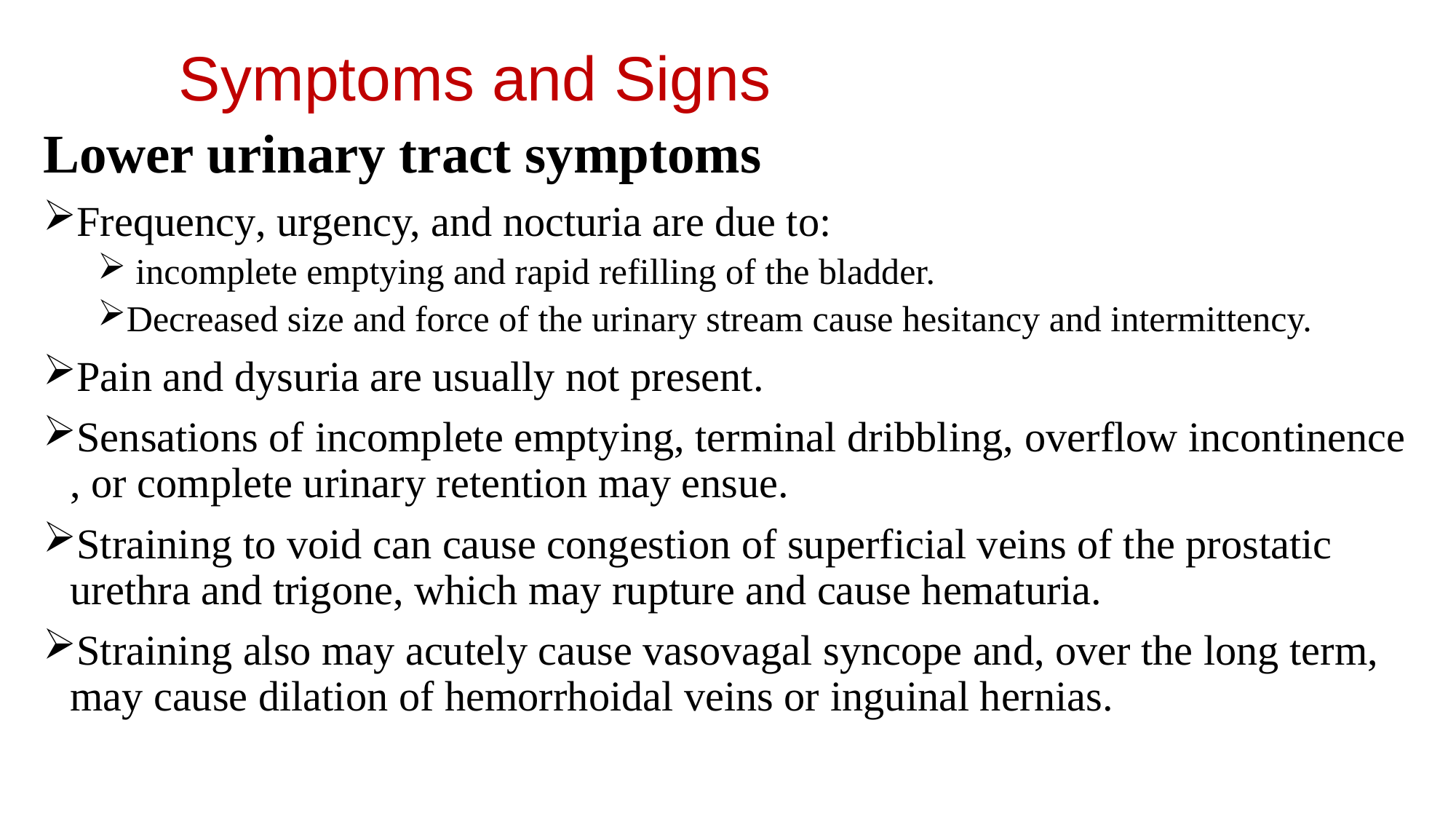

# Symptoms and Signs
Lower urinary tract symptoms
Frequency, urgency, and nocturia are due to:
 incomplete emptying and rapid refilling of the bladder.
Decreased size and force of the urinary stream cause hesitancy and intermittency.
Pain and dysuria are usually not present.
Sensations of incomplete emptying, terminal dribbling, overflow incontinence, or complete urinary retention may ensue.
Straining to void can cause congestion of superficial veins of the prostatic urethra and trigone, which may rupture and cause hematuria.
Straining also may acutely cause vasovagal syncope and, over the long term, may cause dilation of hemorrhoidal veins or inguinal hernias.